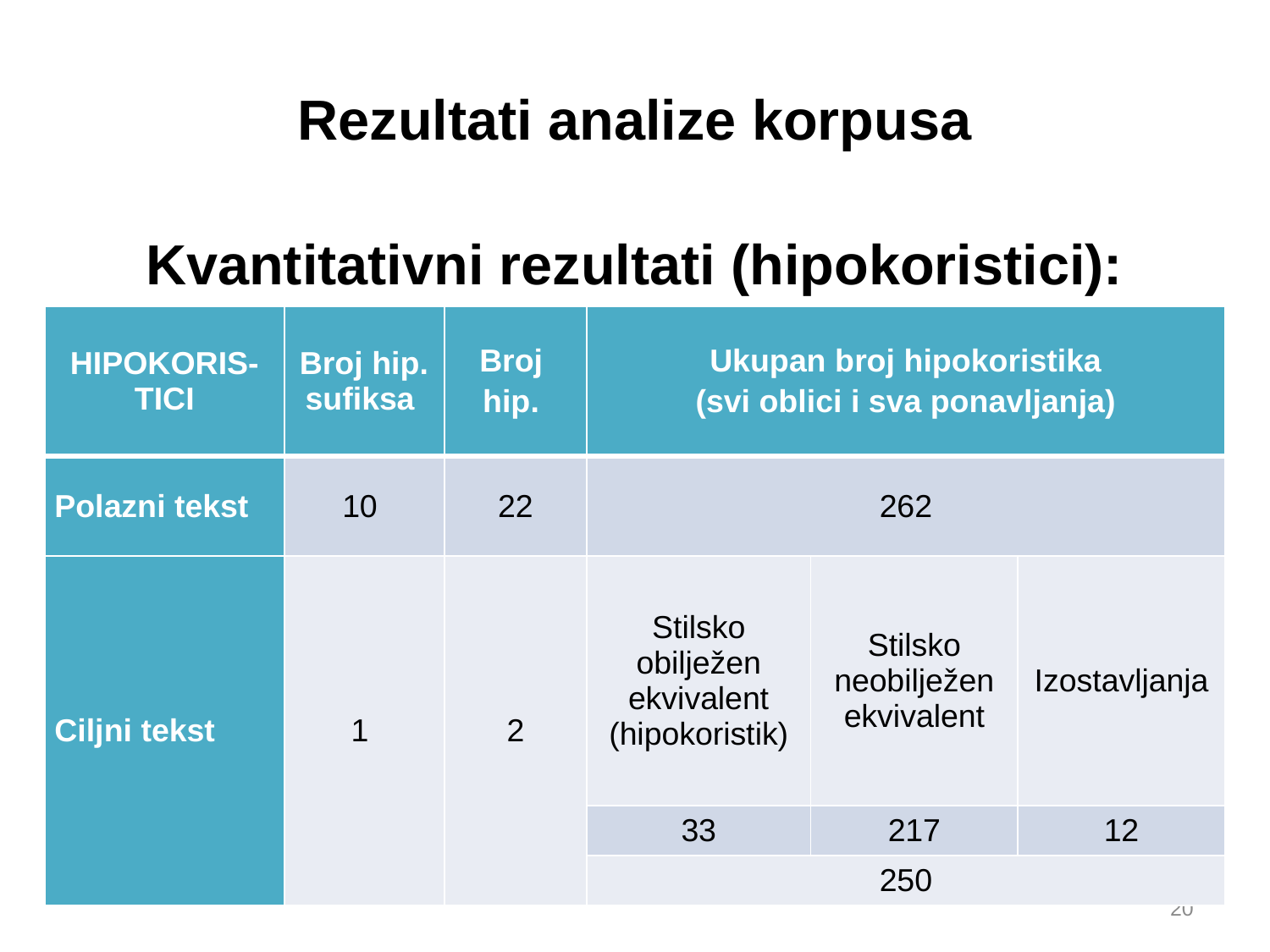

# Rezultati analize korpusa
Kvantitativni rezultati (hipokoristici):
| HIPOKORIS-TICI | Broj hip. sufiksa | Broj hip. | Ukupan broj hipokoristika (svi oblici i sva ponavljanja) |  |  |
| --- | --- | --- | --- | --- | --- |
| Polazni tekst | 10 | 22 | 262 |  |  |
| Ciljni tekst | 1 | 2 | Stilsko obilježen ekvivalent (hipokoristik) | Stilsko neobilježen ekvivalent | Izostavljanja |
|  |  |  | 33 | 217 | 12 |
|  |  |  | 250 |  |  |
20